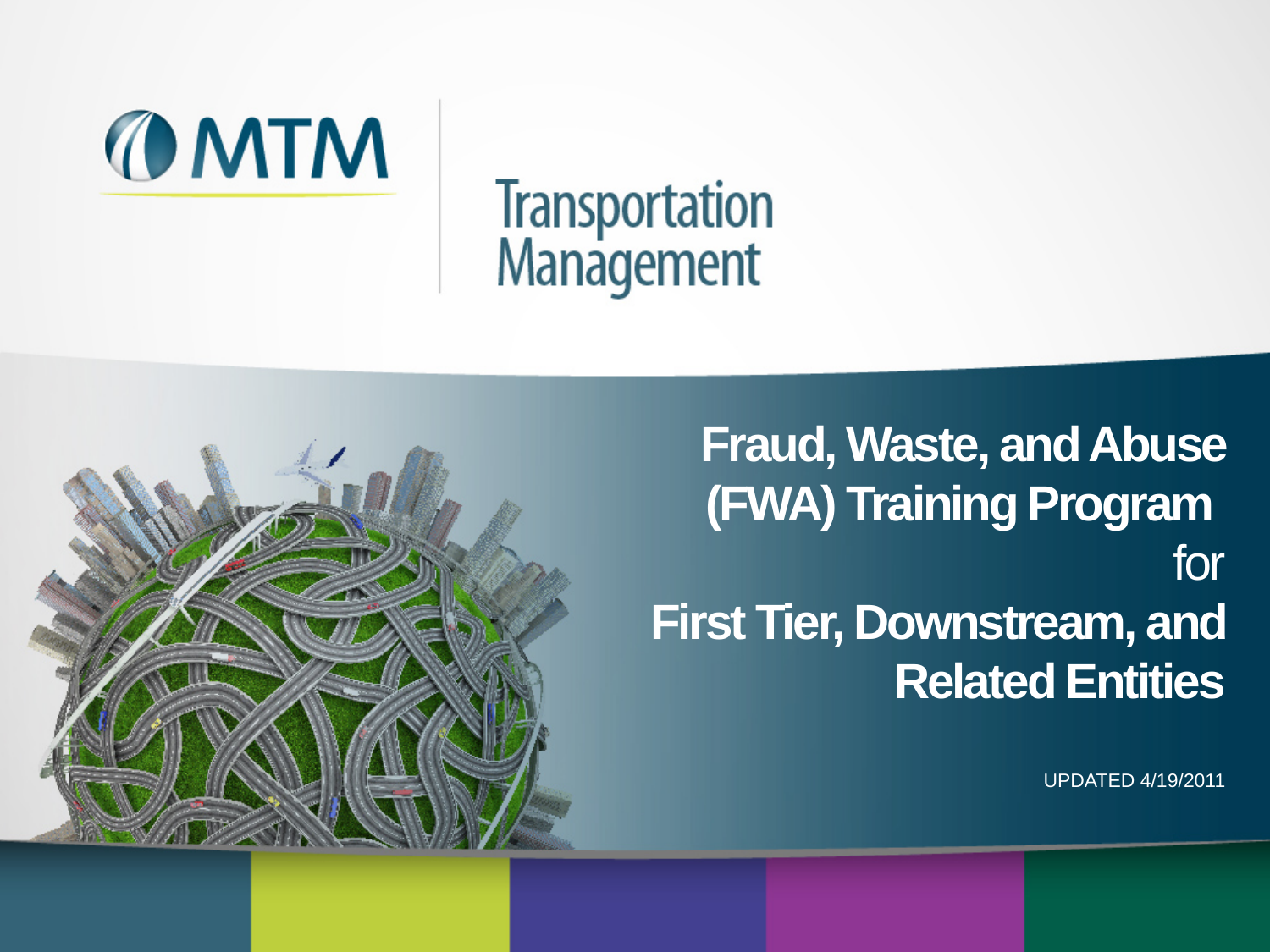

Fraud, Waste, and Abuse (FWA) Training Program
for
First Tier, Downstream, and Related Entities
UPDATED 4/19/2011